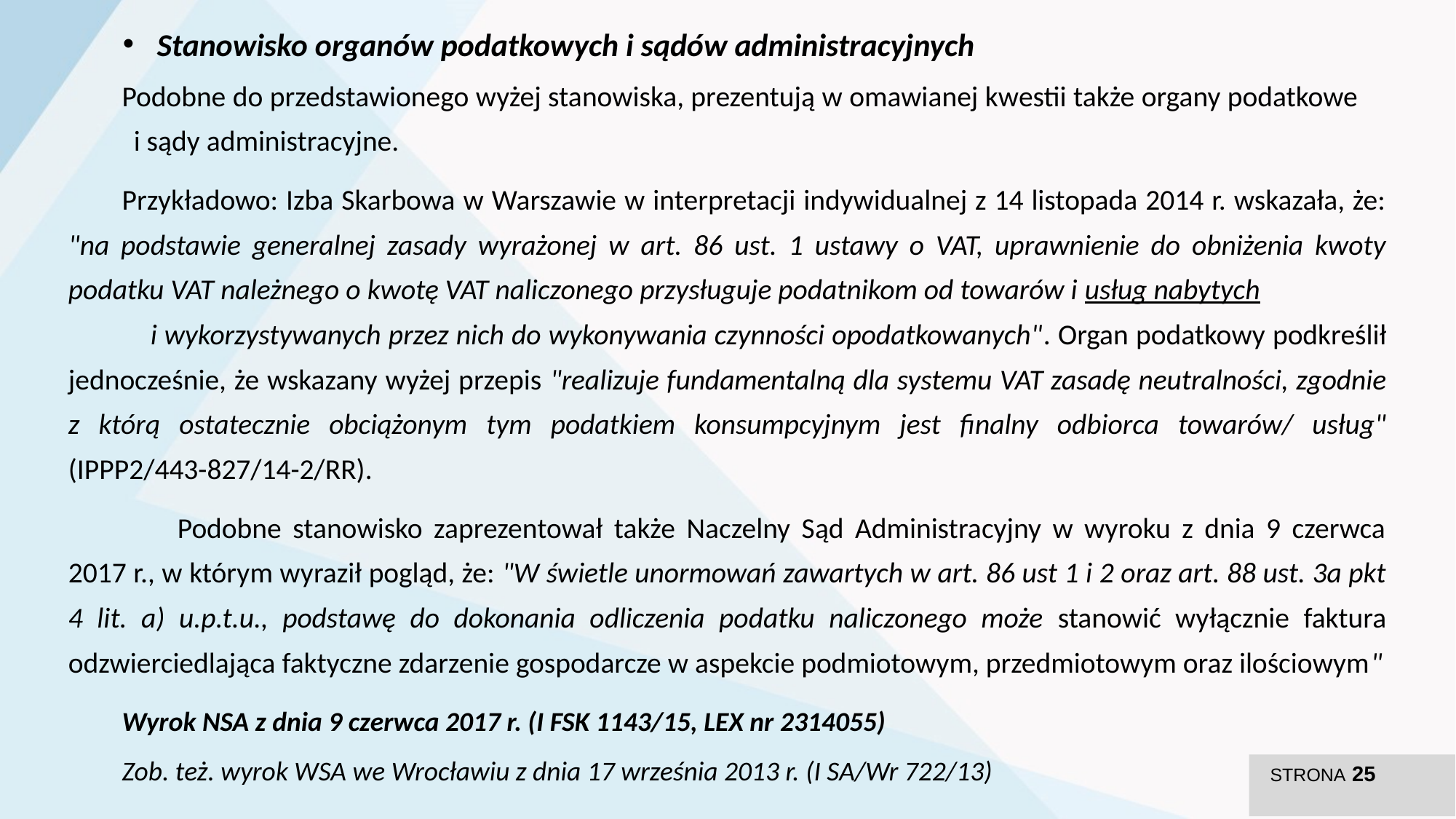

Stanowisko organów podatkowych i sądów administracyjnych
Podobne do przedstawionego wyżej stanowiska, prezentują w omawianej kwestii także organy podatkowe               i sądy administracyjne.
Przykładowo: Izba Skarbowa w Warszawie w interpretacji indywidualnej z 14 listopada 2014 r. wskazała, że: "na podstawie generalnej zasady wyrażonej w art. 86 ust. 1 ustawy o VAT, uprawnienie do obniżenia kwoty podatku VAT należnego o kwotę VAT naliczonego przysługuje podatnikom od towarów i usług nabytych                               i wykorzystywanych przez nich do wykonywania czynności opodatkowanych". Organ podatkowy podkreślił jednocześnie, że wskazany wyżej przepis "realizuje fundamentalną dla systemu VAT zasadę neutralności, zgodnie z którą ostatecznie obciążonym tym podatkiem konsumpcyjnym jest finalny odbiorca towarów/ usług" (IPPP2/443-827/14-2/RR).
	Podobne stanowisko zaprezentował także Naczelny Sąd Administracyjny w wyroku z dnia 9 czerwca 2017 r., w którym wyraził pogląd, że: "W świetle unormowań zawartych w art. 86 ust 1 i 2 oraz art. 88 ust. 3a pkt 4 lit. a) u.p.t.u., podstawę do dokonania odliczenia podatku naliczonego może stanowić wyłącznie faktura odzwierciedlająca faktyczne zdarzenie gospodarcze w aspekcie podmiotowym, przedmiotowym oraz ilościowym"
Wyrok NSA z dnia 9 czerwca 2017 r. (I FSK 1143/15, LEX nr 2314055)
Zob. też. wyrok WSA we Wrocławiu z dnia 17 września 2013 r. (I SA/Wr 722/13)